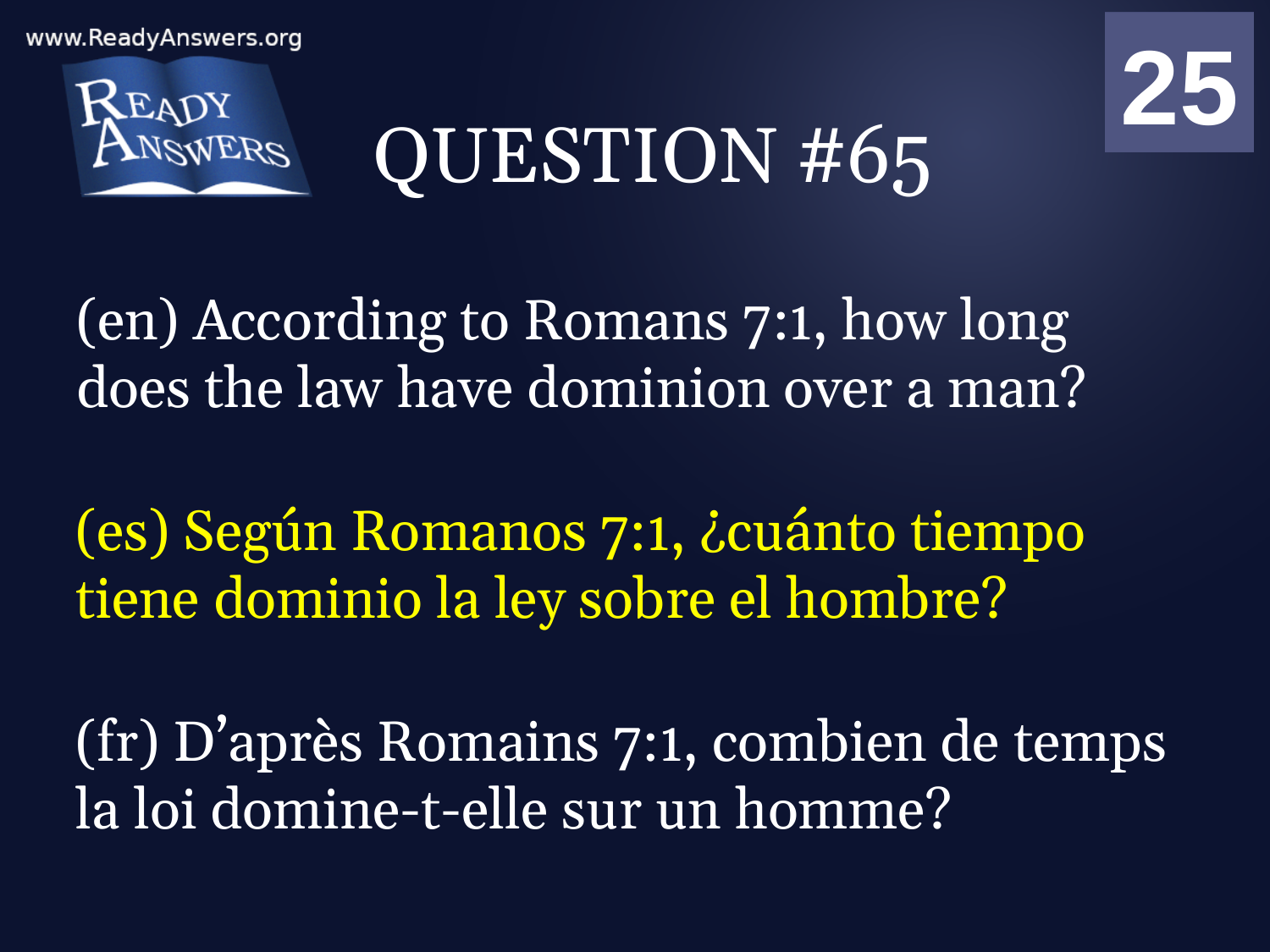

01
02
03
04
05
06
07
08
09
10
11
12
13
14
15
16
17
18
19
20
21
22
23
24
25
00
# QUESTION #65
(en) According to Romans 7:1, how long does the law have dominion over a man?
(es) Según Romanos 7:1, ¿cuánto tiempo tiene dominio la ley sobre el hombre?
(fr) D’après Romains 7:1, combien de temps la loi domine-t-elle sur un homme?